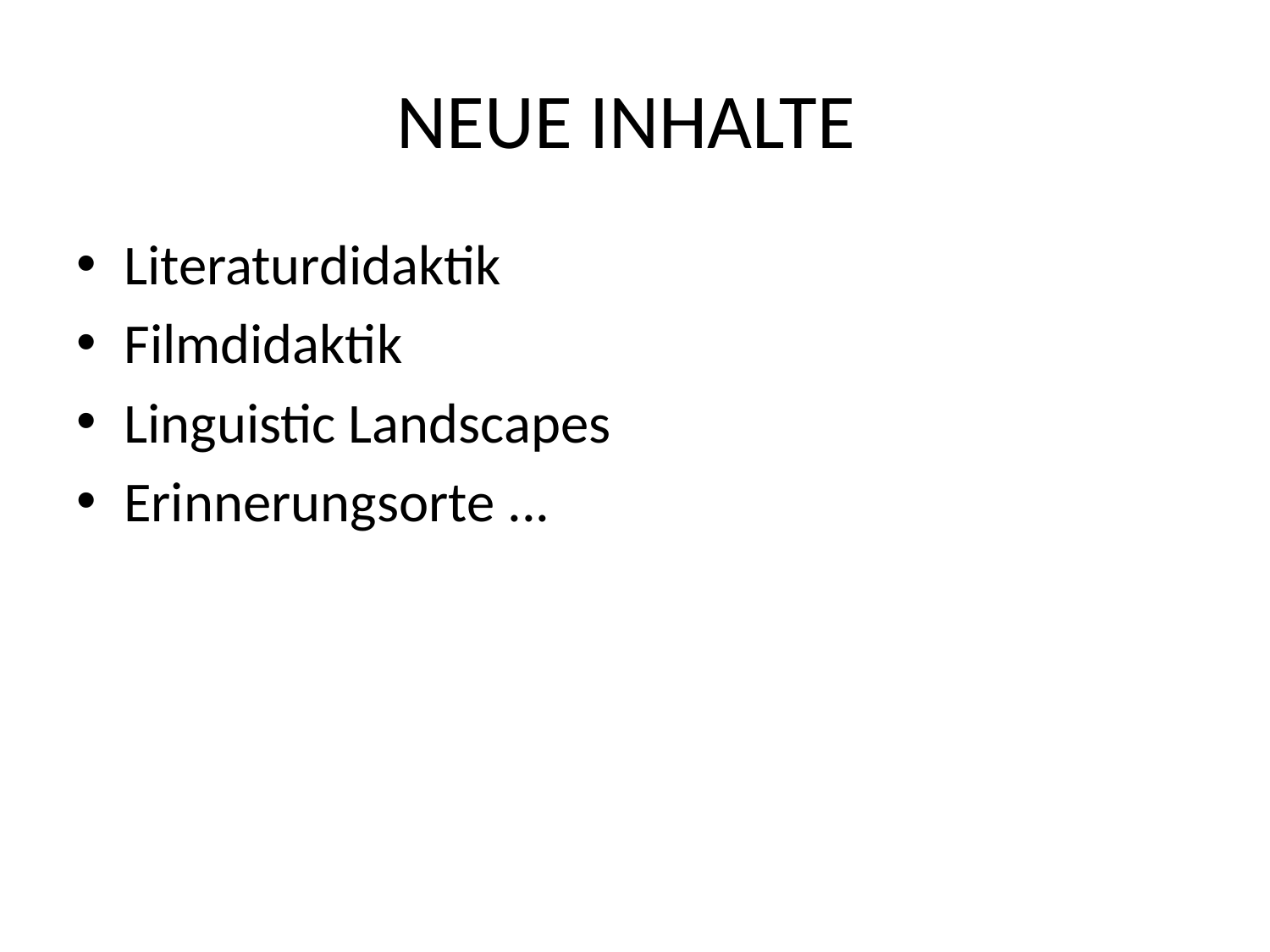

# NEUE INHALTE
Literaturdidaktik
Filmdidaktik
Linguistic Landscapes
Erinnerungsorte ...